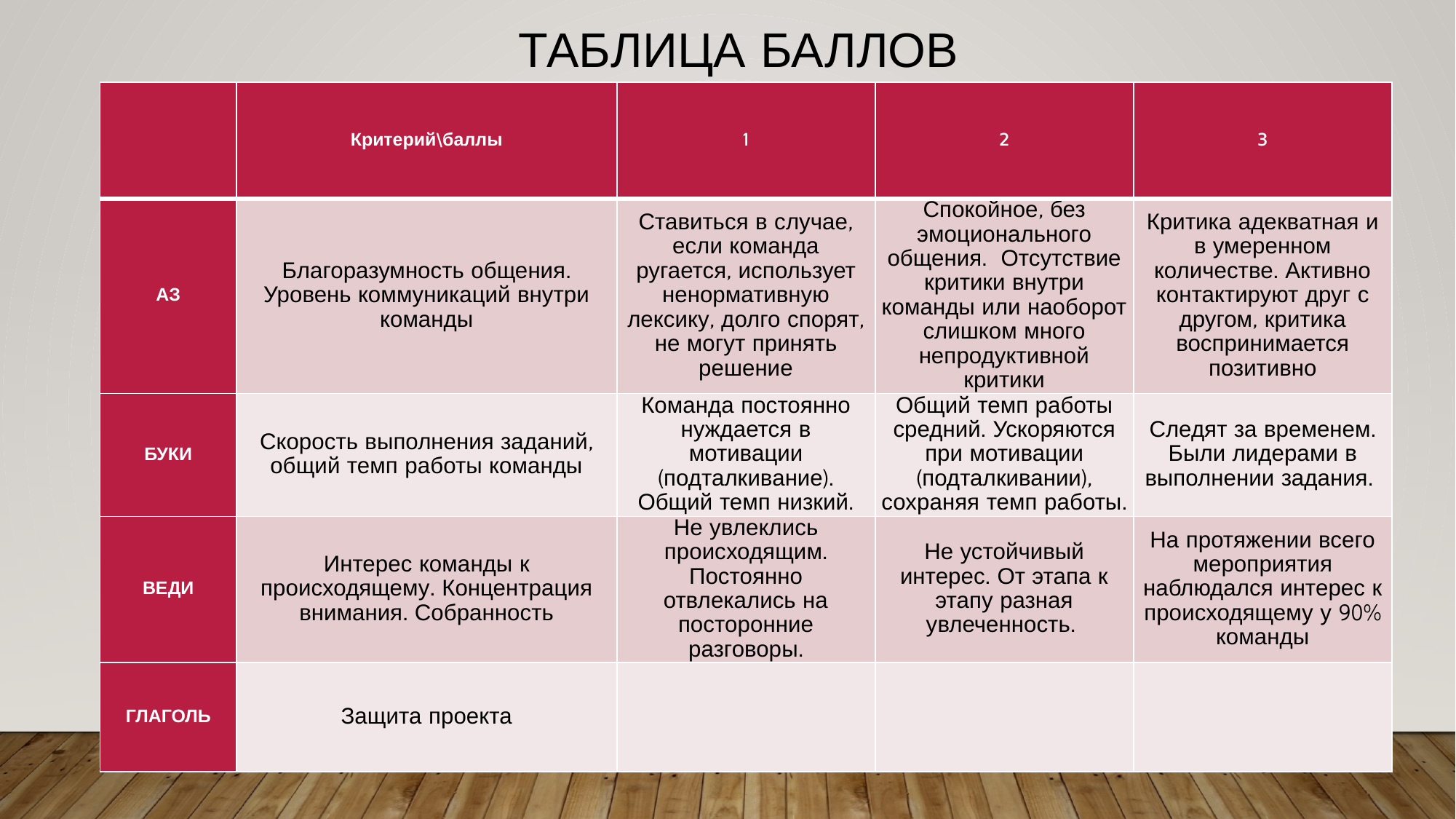

# Таблица баллов
|  | Критерий\баллы | 1 | 2 | 3 |
| --- | --- | --- | --- | --- |
| АЗ | Благоразумность общения. Уровень коммуникаций внутри команды | Ставиться в случае, если команда ругается, использует ненормативную лексику, долго спорят, не могут принять решение | Спокойное, без эмоционального общения. Отсутствие критики внутри команды или наоборот слишком много непродуктивной критики | Критика адекватная и в умеренном количестве. Активно контактируют друг с другом, критика воспринимается позитивно |
| БУКИ | Скорость выполнения заданий, общий темп работы команды | Команда постоянно нуждается в мотивации (подталкивание). Общий темп низкий. | Общий темп работы средний. Ускоряются при мотивации (подталкивании), сохраняя темп работы. | Следят за временем. Были лидерами в выполнении задания. |
| ВЕДИ | Интерес команды к происходящему. Концентрация внимания. Собранность | Не увлеклись происходящим. Постоянно отвлекались на посторонние разговоры. | Не устойчивый интерес. От этапа к этапу разная увлеченность. | На протяжении всего мероприятия наблюдался интерес к происходящему у 90% команды |
| ГЛАГОЛЬ | Защита проекта |  |  |  |